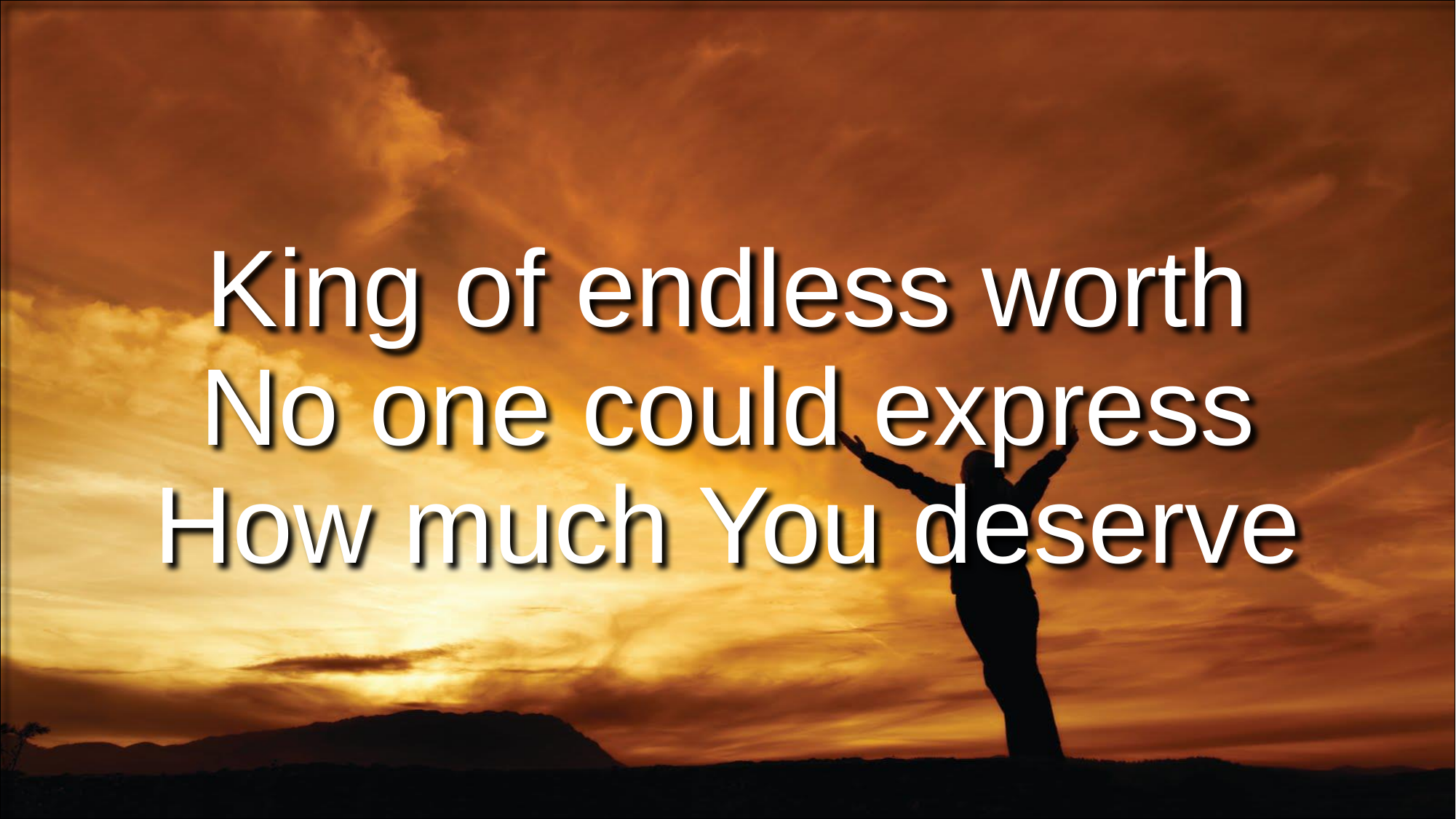

# King of endless worth No one could express How much You deserve